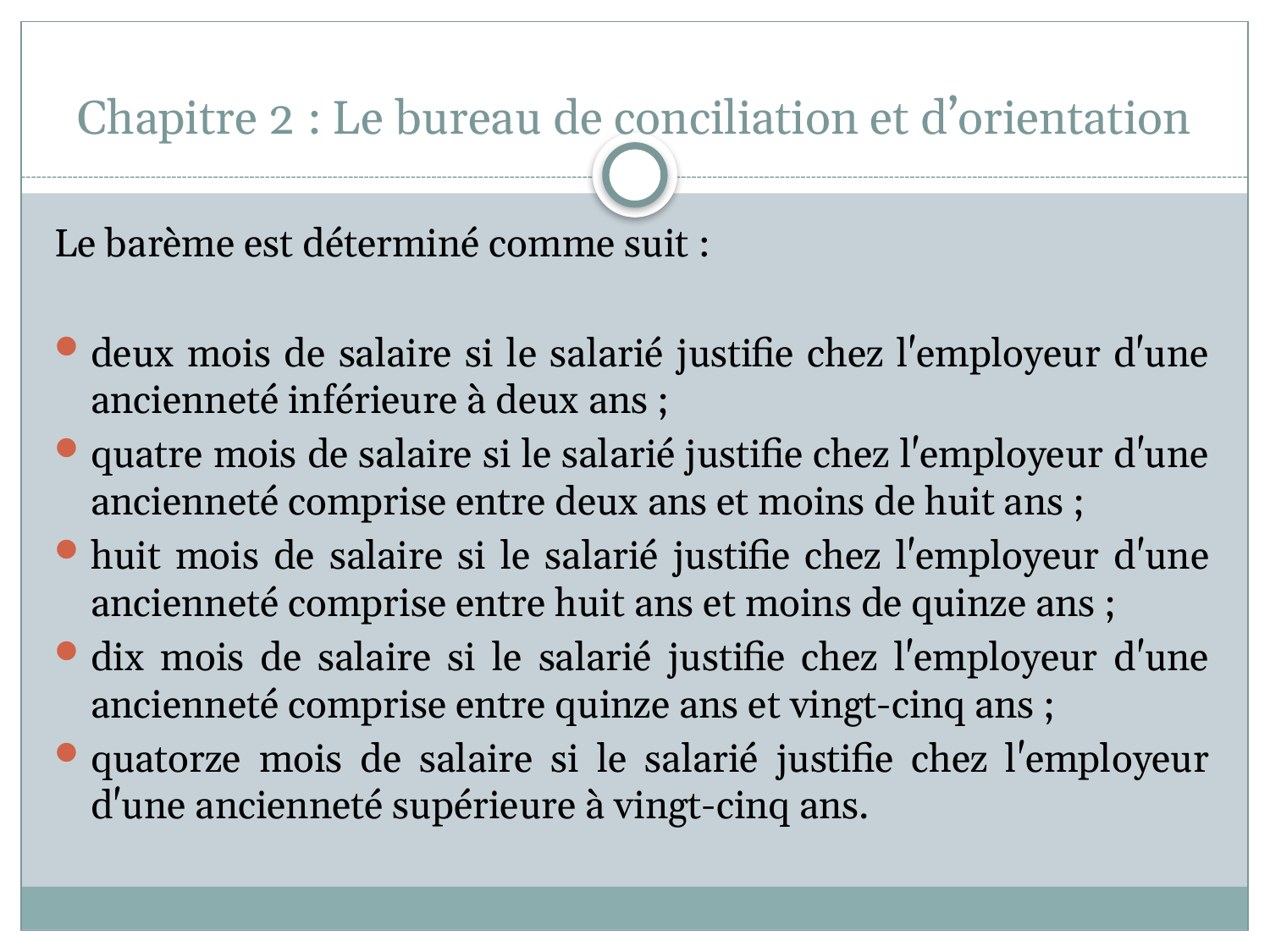

# Chapitre 2 : Le bureau de conciliation et d’orientation
Le barème est déterminé comme suit :

deux mois de salaire si le salarié justifie chez l'employeur d'une ancienneté inférieure à deux ans ;
quatre mois de salaire si le salarié justifie chez l'employeur d'une ancienneté comprise entre deux ans et moins de huit ans ;
huit mois de salaire si le salarié justifie chez l'employeur d'une ancienneté comprise entre huit ans et moins de quinze ans ;
dix mois de salaire si le salarié justifie chez l'employeur d'une ancienneté comprise entre quinze ans et vingt-cinq ans ;
quatorze mois de salaire si le salarié justifie chez l'employeur d'une ancienneté supérieure à vingt-cinq ans.